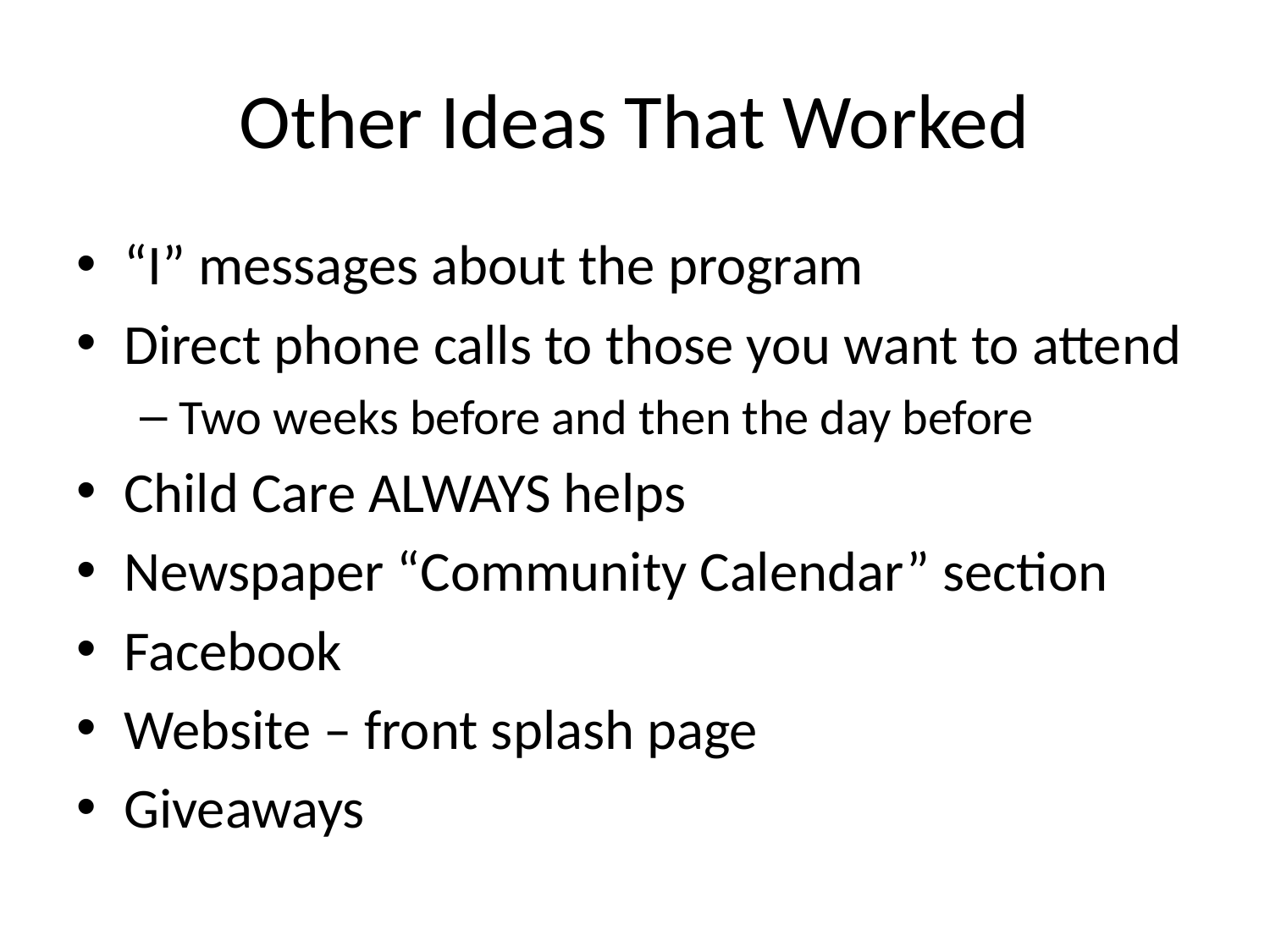

# Other Ideas That Worked
“I” messages about the program
Direct phone calls to those you want to attend
Two weeks before and then the day before
Child Care ALWAYS helps
Newspaper “Community Calendar” section
Facebook
Website – front splash page
Giveaways